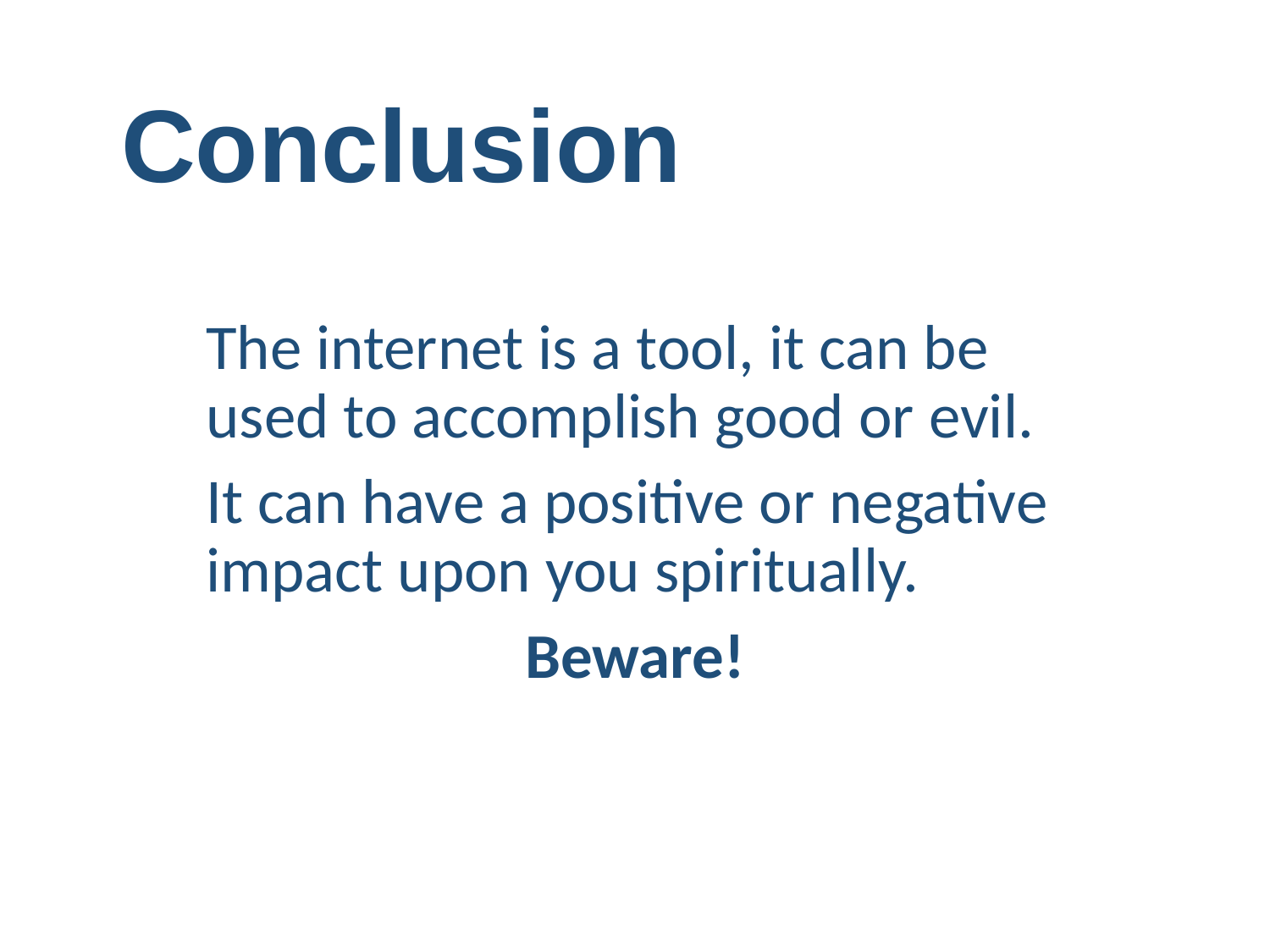

# Conclusion
The internet is a tool, it can be used to accomplish good or evil.
It can have a positive or negative impact upon you spiritually.
Beware!